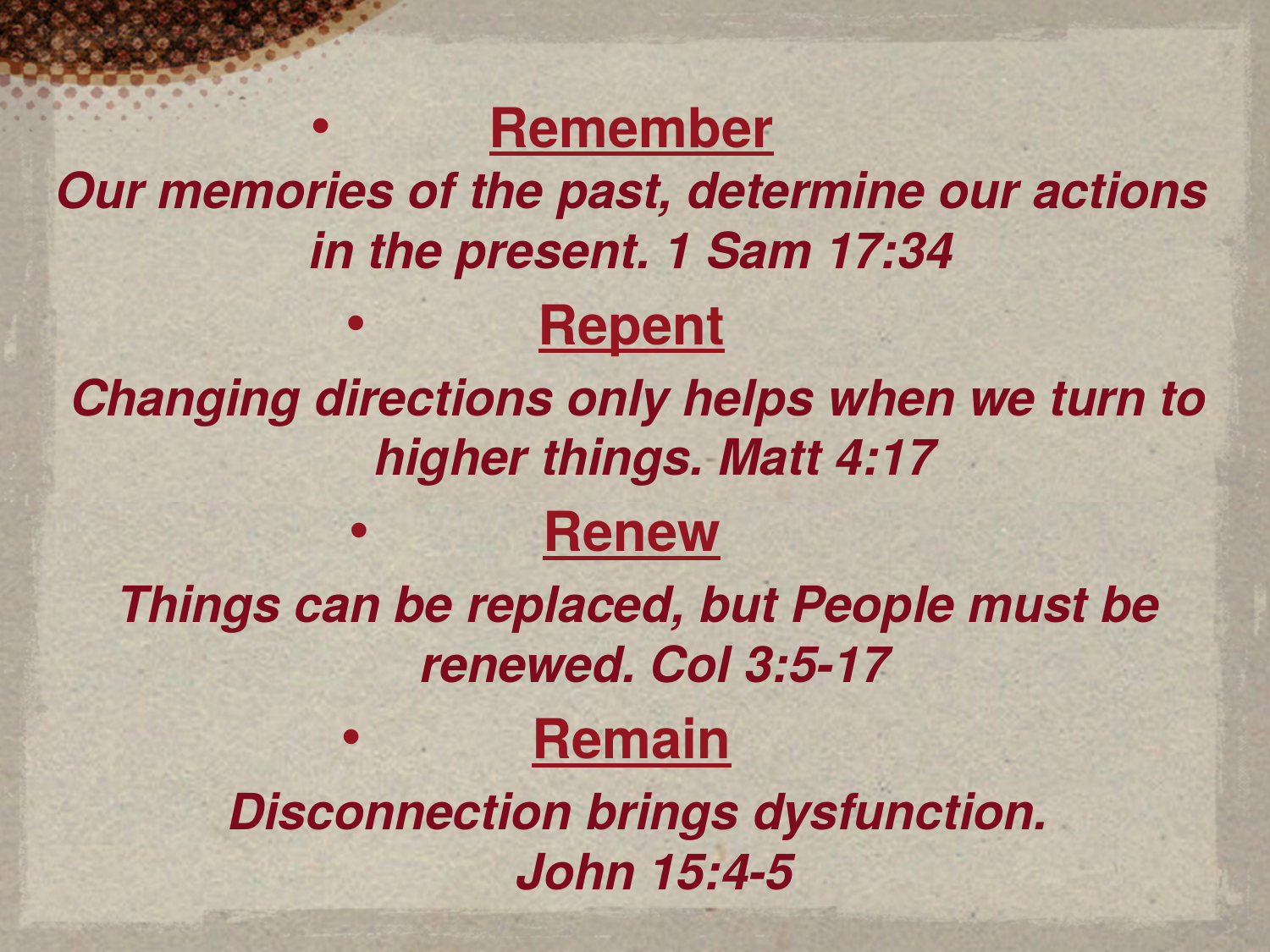

Remember
Our memories of the past, determine our actions in the present. 1 Sam 17:34
Repent
Changing directions only helps when we turn to higher things. Matt 4:17
Renew
Things can be replaced, but People must be renewed. Col 3:5-17
Remain
Disconnection brings dysfunction.
John 15:4-5